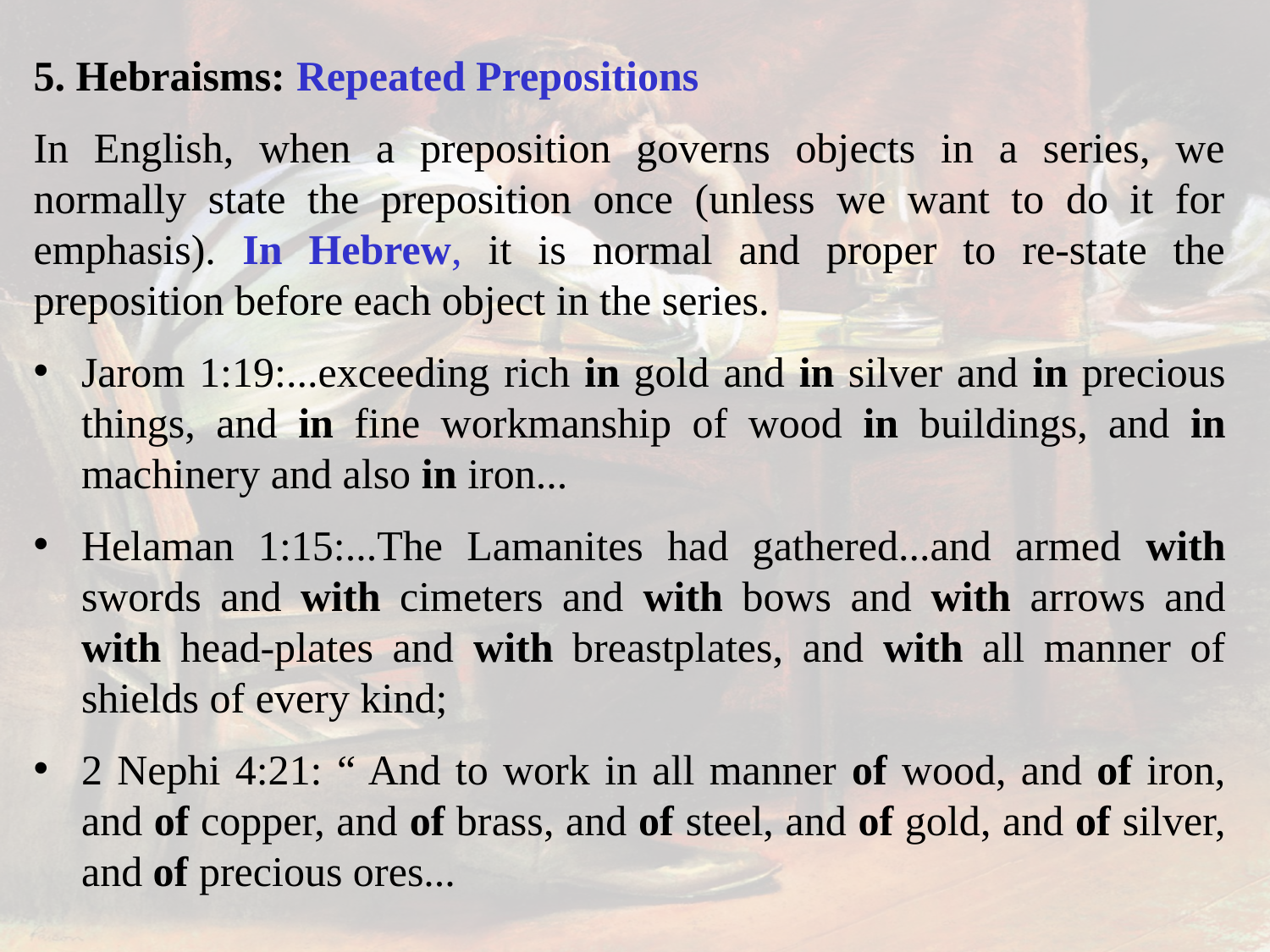

5. Hebraisms: Repeated Prepositions
In English, when a preposition governs objects in a series, we normally state the preposition once (unless we want to do it for emphasis). In Hebrew, it is normal and proper to re-state the preposition before each object in the series.
Jarom 1:19:...exceeding rich in gold and in silver and in precious things, and in fine workmanship of wood in buildings, and in machinery and also in iron...
Helaman 1:15:...The Lamanites had gathered...and armed with swords and with cimeters and with bows and with arrows and with head-plates and with breastplates, and with all manner of shields of every kind;
2 Nephi 4:21: “ And to work in all manner of wood, and of iron, and of copper, and of brass, and of steel, and of gold, and of silver, and of precious ores...